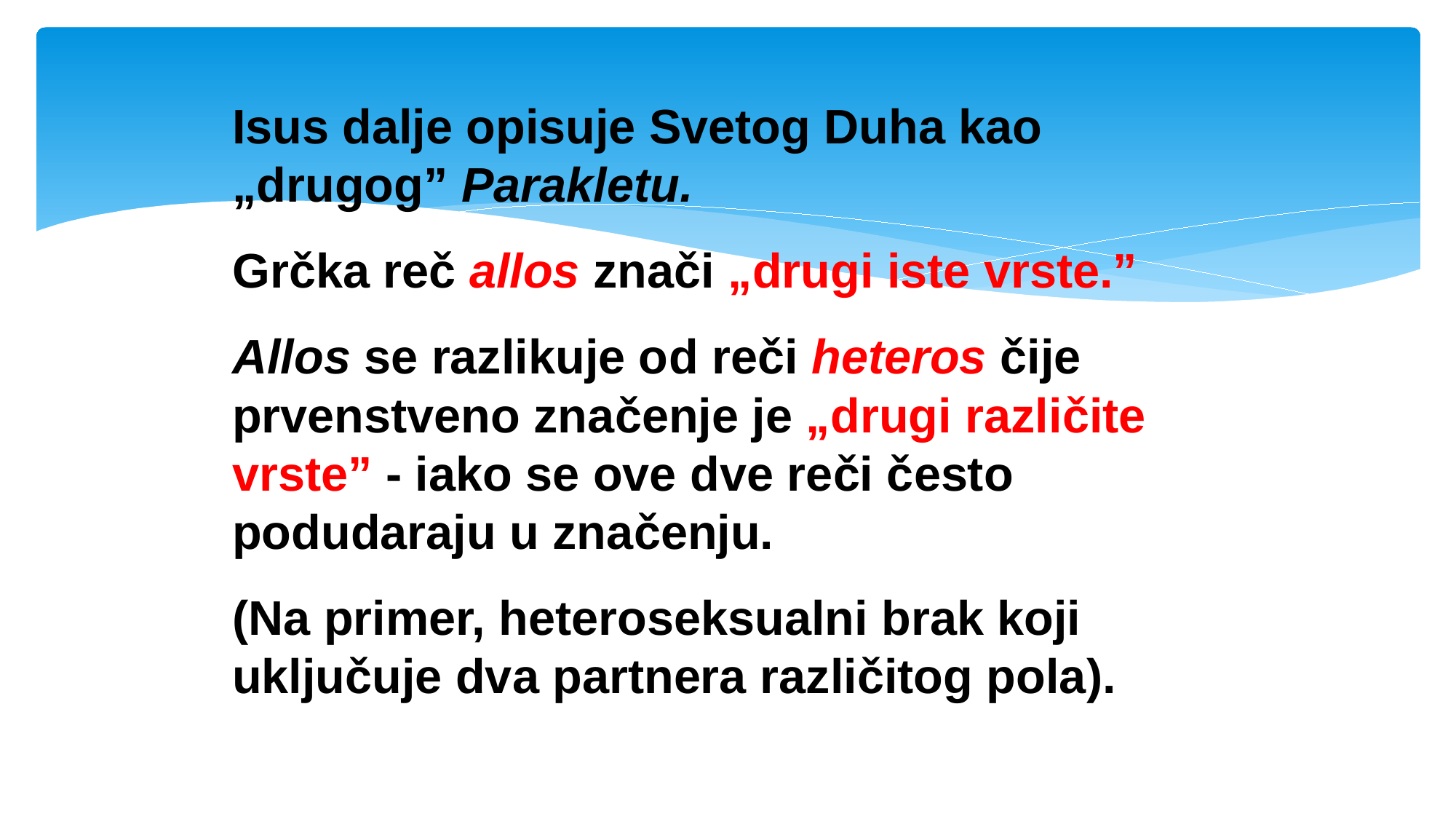

#
Isus dalje opisuje Svetog Duha kao „drugog” Parakletu.
Grčka reč allos znači „drugi iste vrste.”
Allos se razlikuje od reči heteros čije prvenstveno značenje je „drugi različite vrste” - iako se ove dve reči često podudaraju u značenju.
(Na primer, heteroseksualni brak koji uključuje dva partnera različitog pola).